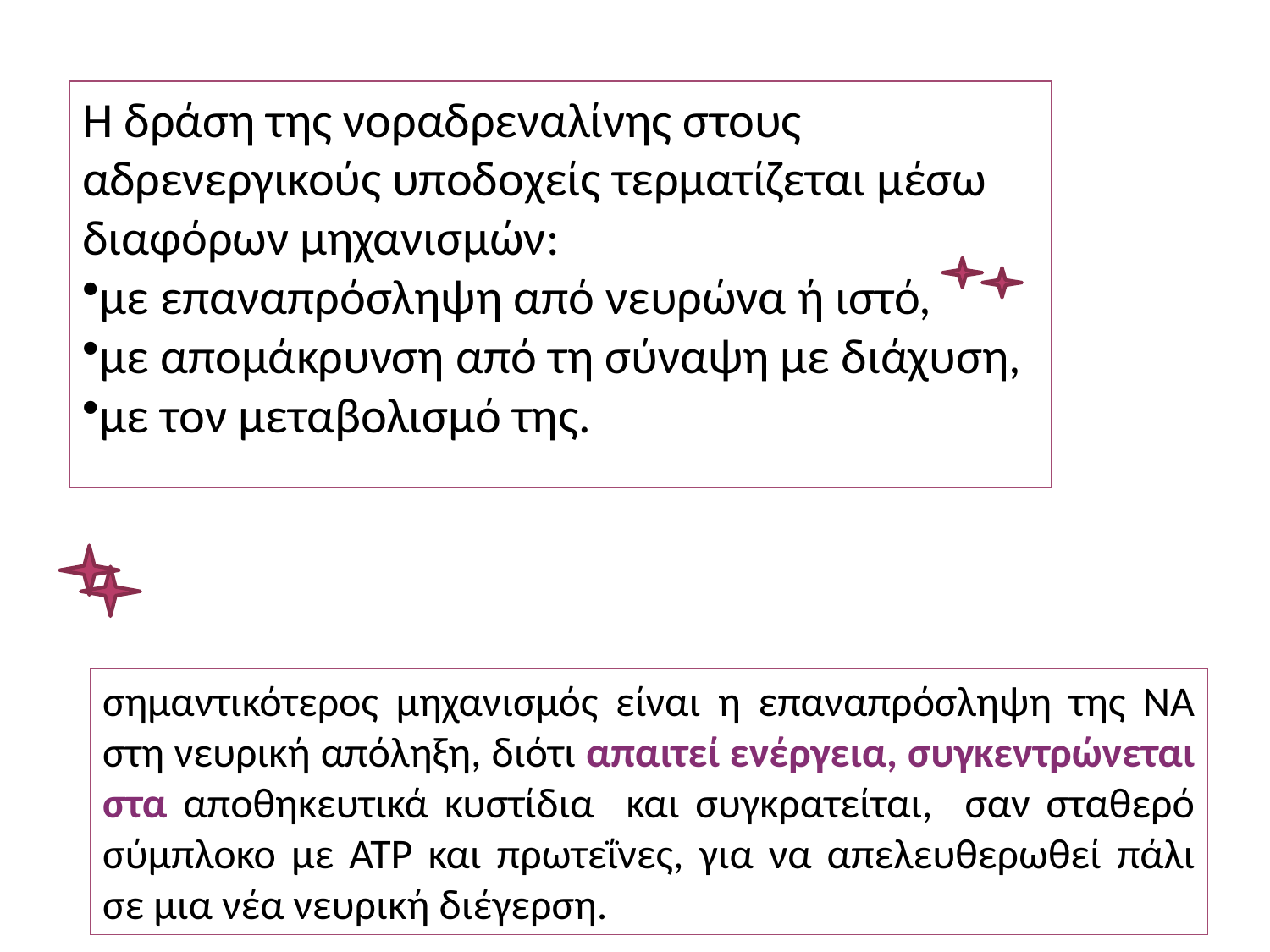

Η δράση της νοραδρεναλίνης στους αδρενεργικούς υποδοχείς τερματίζεται μέσω διαφόρων μηχανισμών:
με επαναπρόσληψη από νευρώνα ή ιστό,
με απομάκρυνση από τη σύναψη με διάχυση,
με τον μεταβολισμό της.

σημαντικότερος μηχανισμός είναι η επαναπρόσληψη της ΝΑ στη νευρική απόληξη, διότι απαιτεί ενέργεια, συγκεντρώνεται στα αποθηκευτικά κυστίδια  και συγκρατείται,  σαν σταθερό σύμπλοκο με ΑΤΡ και πρωτεΐνες, για να απελευθερωθεί πάλι σε μια νέα νευρική διέγερση.